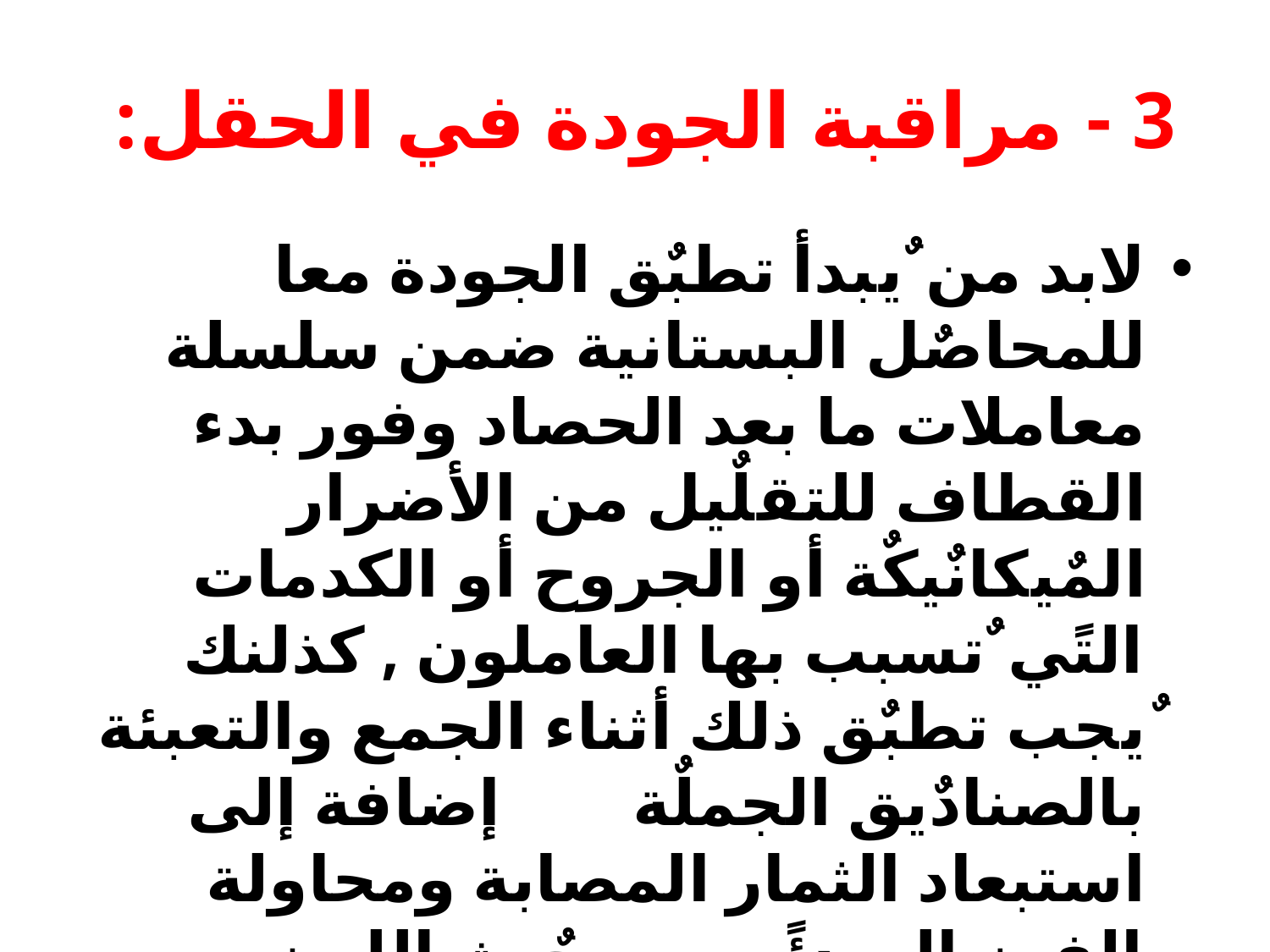

# 3 - مراقبة الجودة في الحقل:
لابد من ٌيبدأ تطبٌق الجودة معا للمحاصٌل البستانية ضمن سلسلة معاملات ما بعد الحصاد وفور بدء القطاف للتقلٌيل من الأضرار المٌيكانٌيكٌة أو الجروح أو الكدمات التًي ٌتسبب بها العاملون , كذلنك ٌيجب تطبٌق ذلك أثناء الجمع والتعبئة بالصنادٌيق الجملٌة        إضافة إلى استبعاد الثمار المصابة ومحاولة الفرز المبدئًي من حٌيث اللون والحجم مما ٌيقلل من الجهد المطلوب فًي مراكز التعبئة وٌيقلل من التكالٌيف المترتبة على المنتج